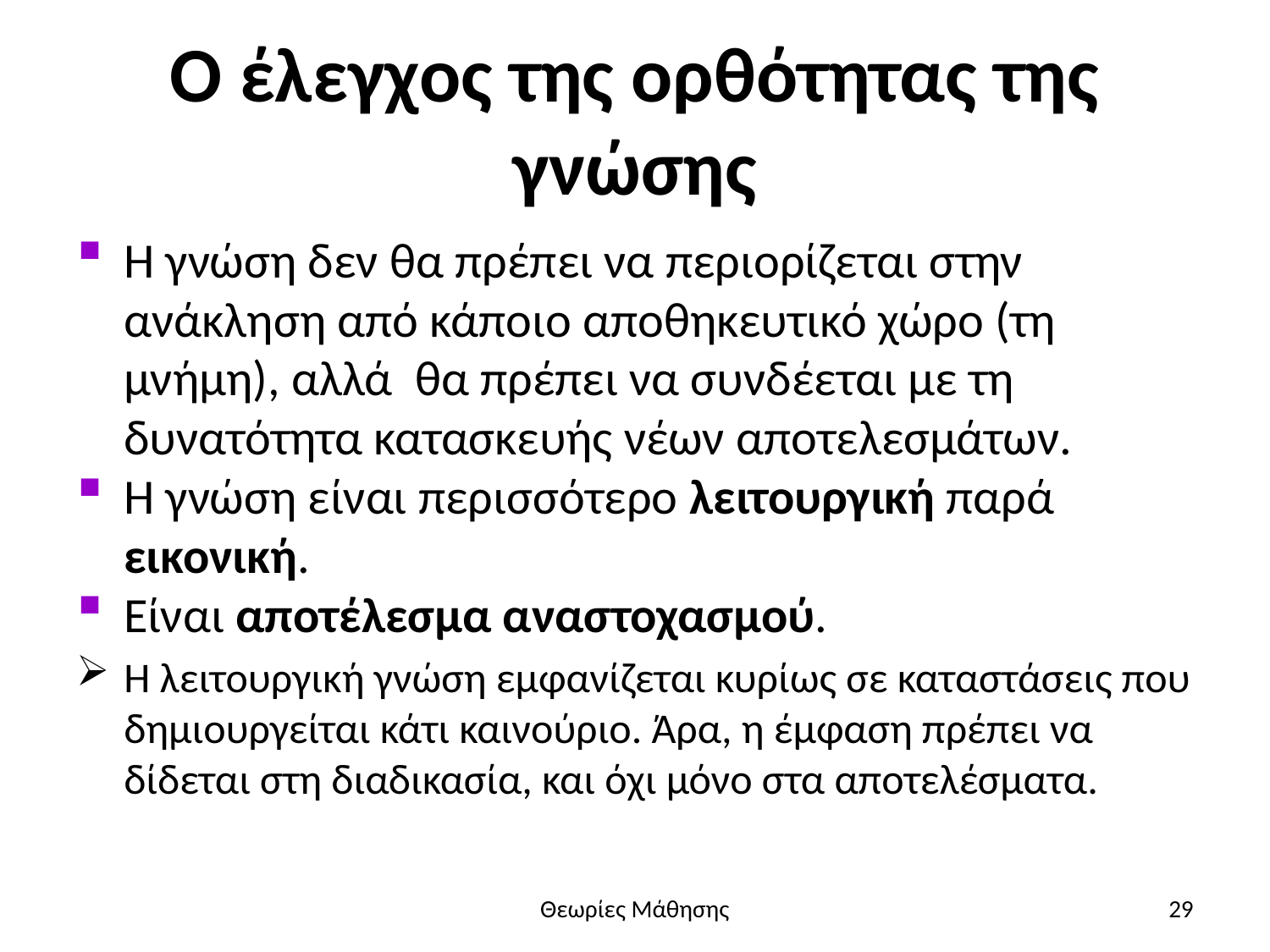

# Ο έλεγχος της ορθότητας της γνώσης
Η γνώση δεν θα πρέπει να περιορίζεται στην ανάκληση από κάποιο αποθηκευτικό χώρο (τη μνήμη), αλλά  θα πρέπει να συνδέεται με τη δυνατότητα κατασκευής νέων αποτελεσμάτων.
Η γνώση είναι περισσότερο λειτουργική παρά εικονική.
Είναι αποτέλεσμα αναστοχασμού.
Η λειτουργική γνώση εμφανίζεται κυρίως σε καταστάσεις που δημιουργείται κάτι καινούριο. Άρα, η έμφαση πρέπει να δίδεται στη διαδικασία, και όχι μόνο στα αποτελέσματα.

Θεωρίες Μάθησης
29